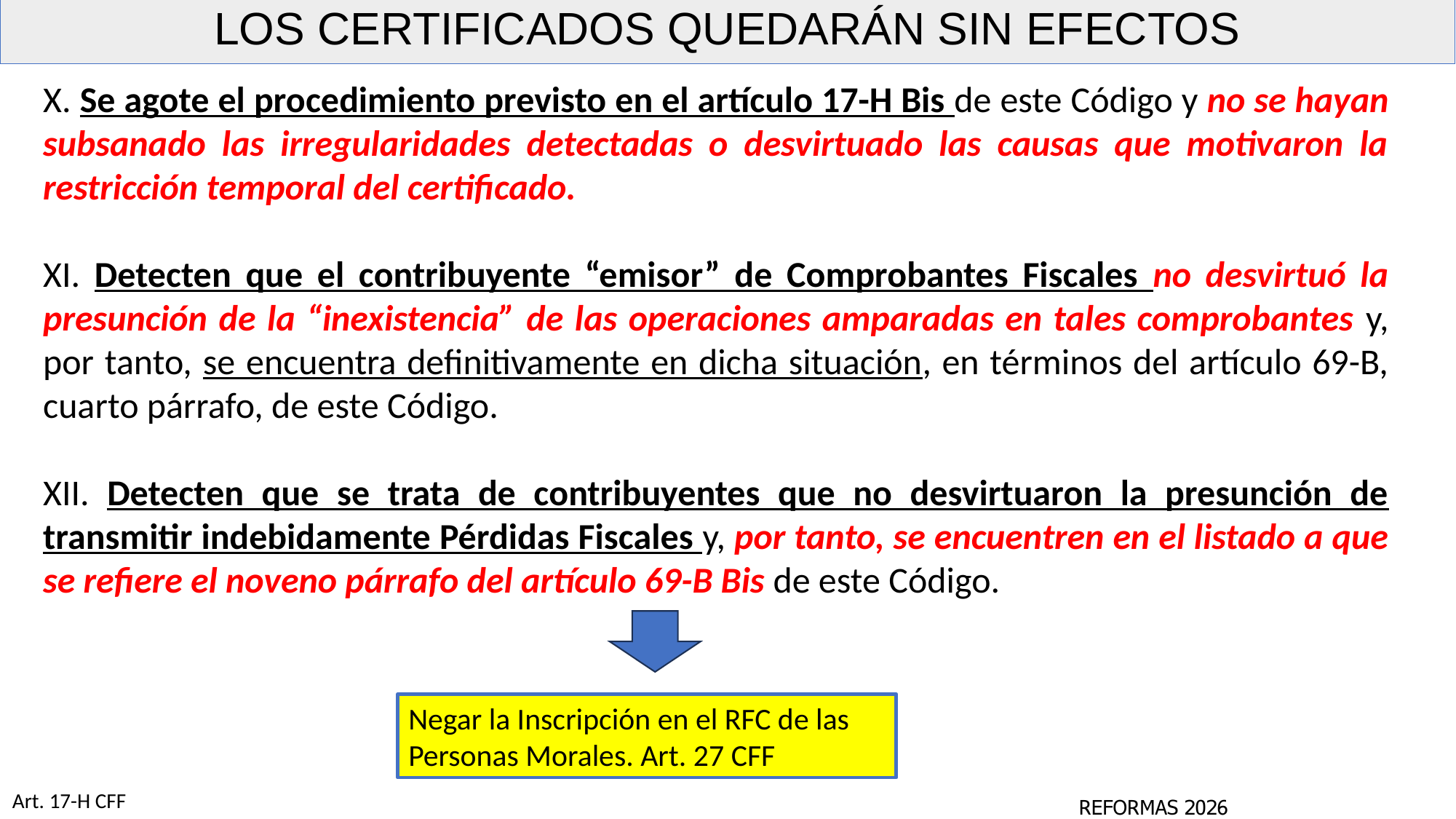

# LOS CERTIFICADOS QUEDARÁN SIN EFECTOS
X. Se agote el procedimiento previsto en el artículo 17-H Bis de este Código y no se hayan subsanado las irregularidades detectadas o desvirtuado las causas que motivaron la restricción temporal del certificado.

XI. Detecten que el contribuyente “emisor” de Comprobantes Fiscales no desvirtuó la presunción de la “inexistencia” de las operaciones amparadas en tales comprobantes y, por tanto, se encuentra definitivamente en dicha situación, en términos del artículo 69-B, cuarto párrafo, de este Código.

XII. Detecten que se trata de contribuyentes que no desvirtuaron la presunción de transmitir indebidamente Pérdidas Fiscales y, por tanto, se encuentren en el listado a que se refiere el noveno párrafo del artículo 69-B Bis de este Código.

Negar la Inscripción en el RFC de las Personas Morales. Art. 27 CFF
Art. 17-H CFF
REFORMAS 2026